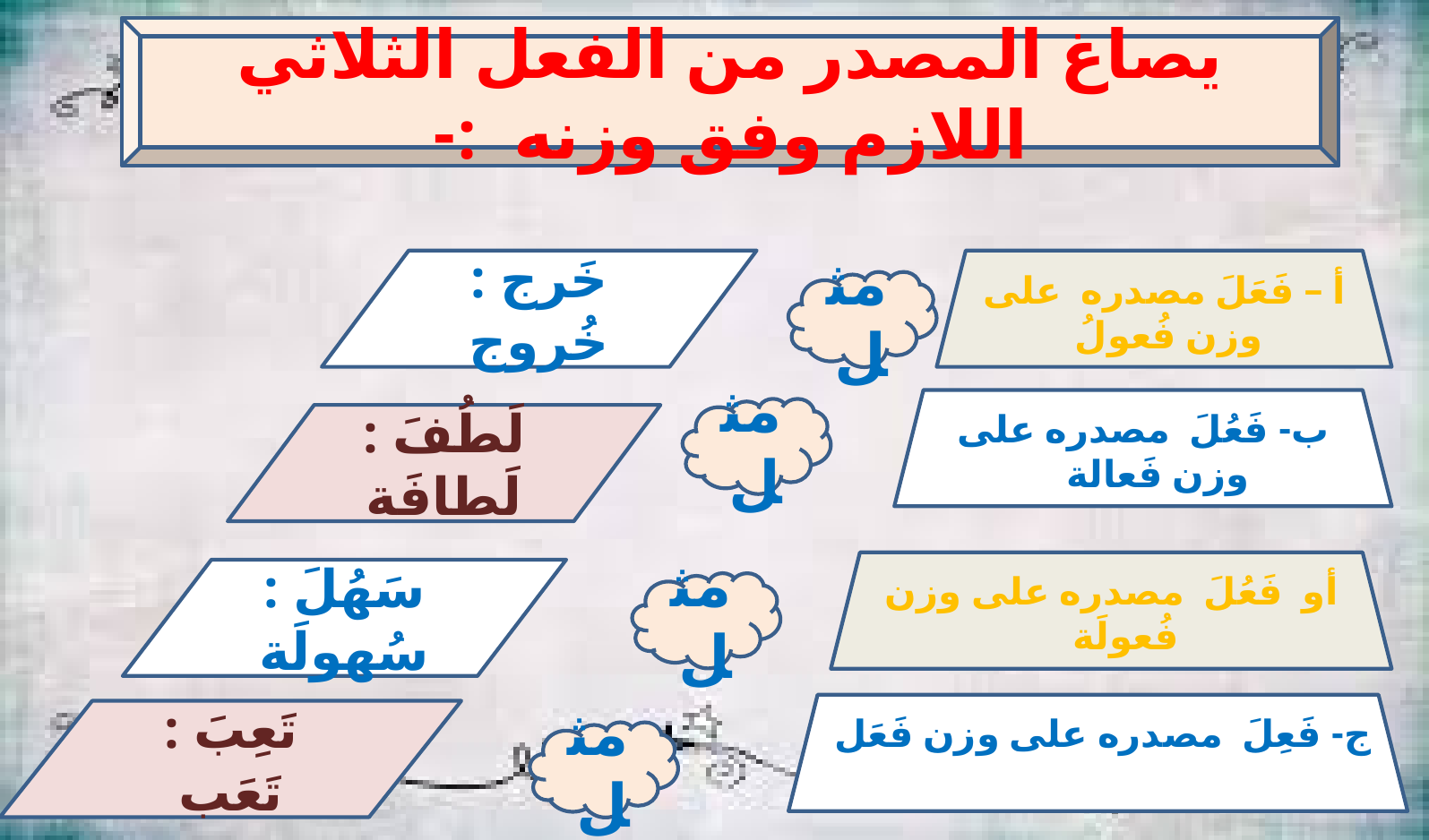

يصاغ المصدر من الفعل الثلاثي اللازم وفق وزنه  :-
خَرج : خُروج
أ – فَعَلَ مصدره  على وزن فُعولُ
مثل
ب- فَعُلَ  مصدره على وزن فَعالة
مثل
لَطُفَ : لَطافَة
أو  فَعُلَ  مصدره على وزن فُعولَة
سَهُلَ : سُهولَة
مثل
ج- فَعِلَ  مصدره على وزن فَعَل
تَعِبَ : تَعَب
مثل